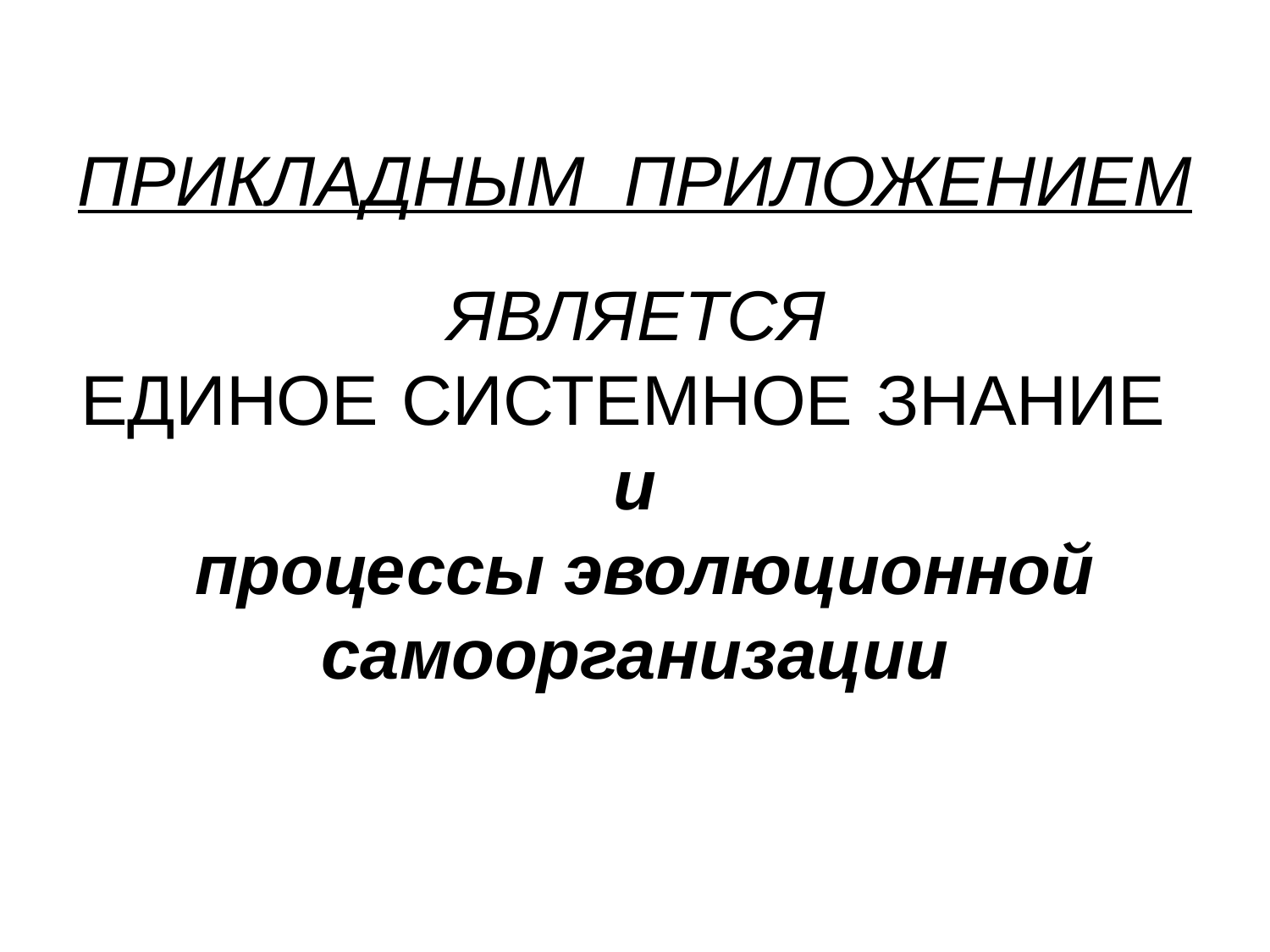

ПРИКЛАДНЫМ  ПРИЛОЖЕНИЕМ

 ЯВЛЯЕТСЯ
ЕДИНОЕ СИСТЕМНОЕ ЗНАНИЕ
и
 процессы эволюционной самоорганизации